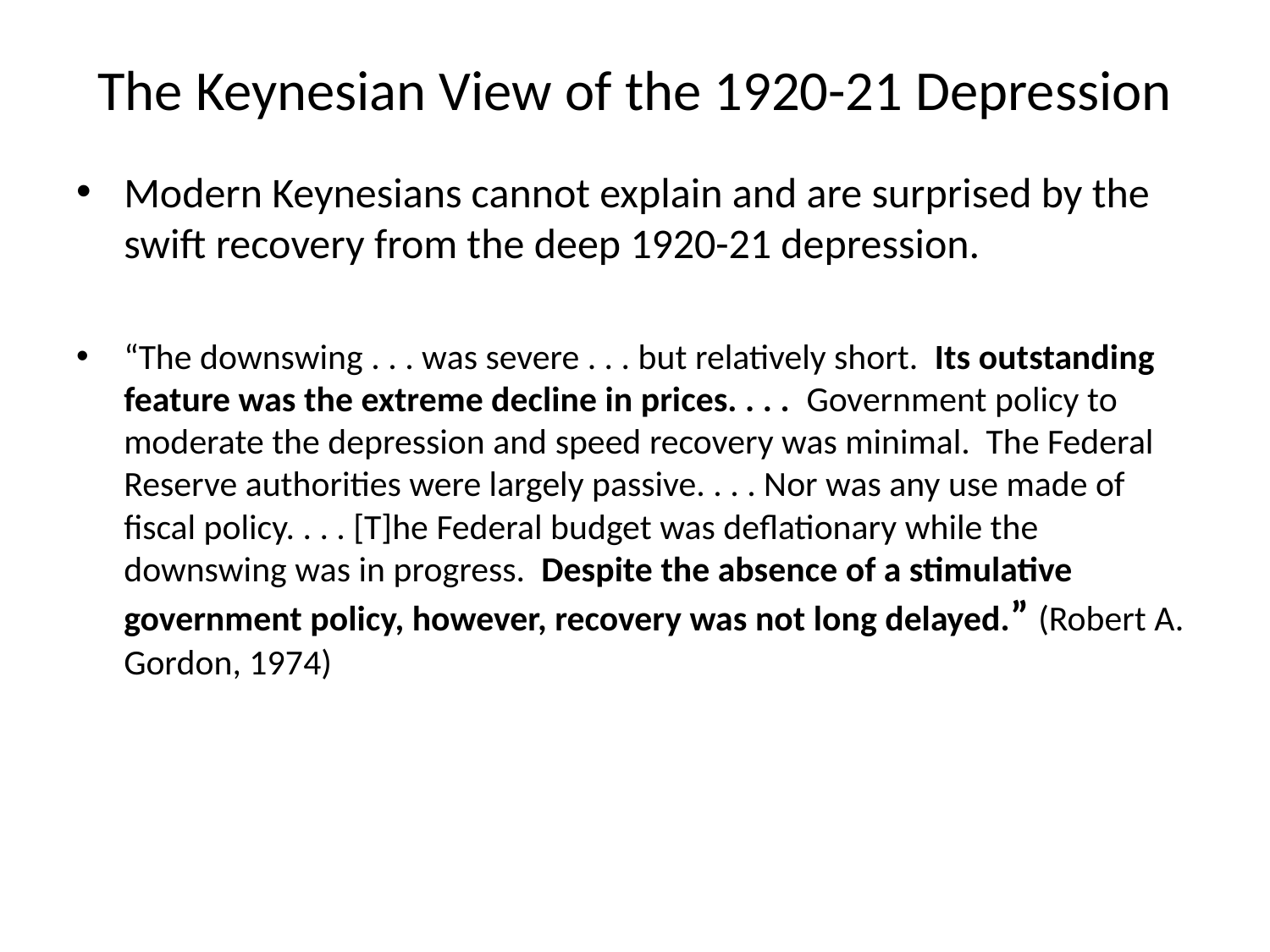

# The Keynesian View of the 1920-21 Depression
Modern Keynesians cannot explain and are surprised by the swift recovery from the deep 1920-21 depression.

“The downswing . . . was severe . . . but relatively short.  Its outstanding feature was the extreme decline in prices. . . .  Government policy to moderate the depression and speed recovery was minimal.  The Federal Reserve authorities were largely passive. . . . Nor was any use made of fiscal policy. . . . [T]he Federal budget was deflationary while the downswing was in progress.  Despite the absence of a stimulative government policy, however, recovery was not long delayed.” (Robert A. Gordon, 1974)